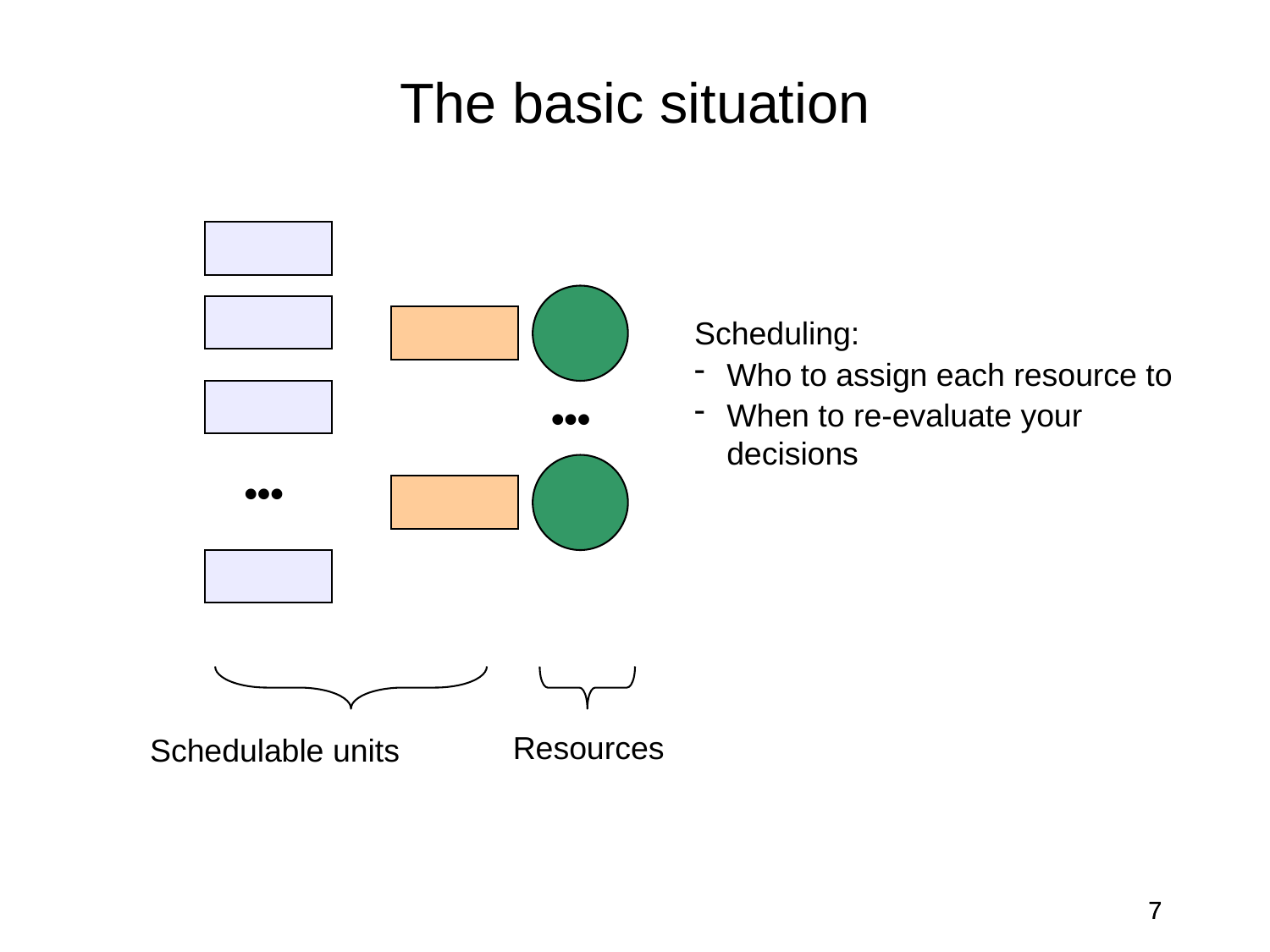

The basic situation

Scheduling:
Who to assign each resource to
When to re-evaluate your decisions

•••

•••

Resources
Schedulable units

7
7